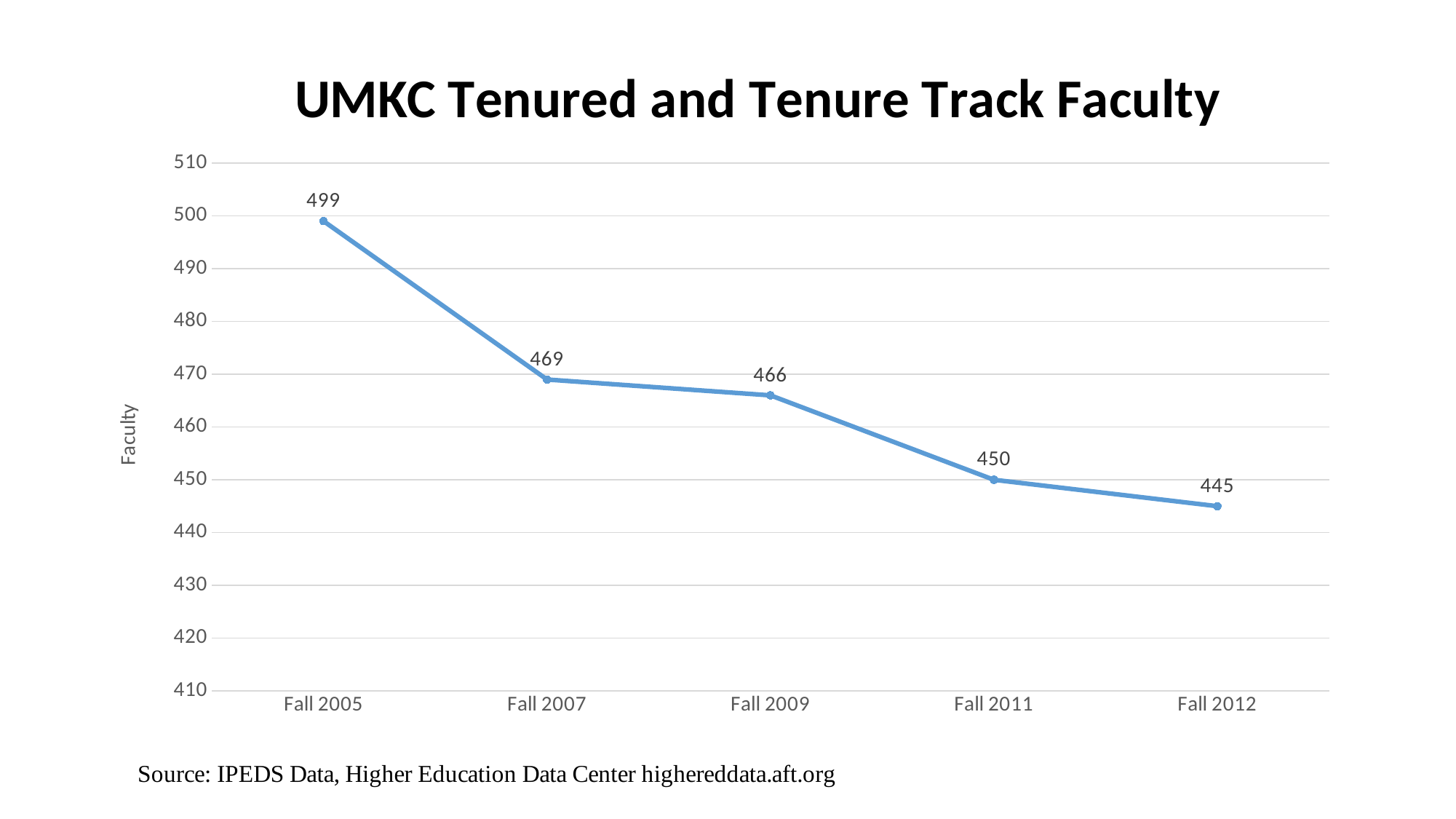

### Chart: UMKC Tenured and Tenure Track Faculty

| Category | Tenured and Tenure Track Faculty |
|---|---|
| Fall 2005 | 499.0 |
| Fall 2007 | 469.0 |
| Fall 2009 | 466.0 |
| Fall 2011 | 450.0 |
| Fall 2012 | 445.0 |